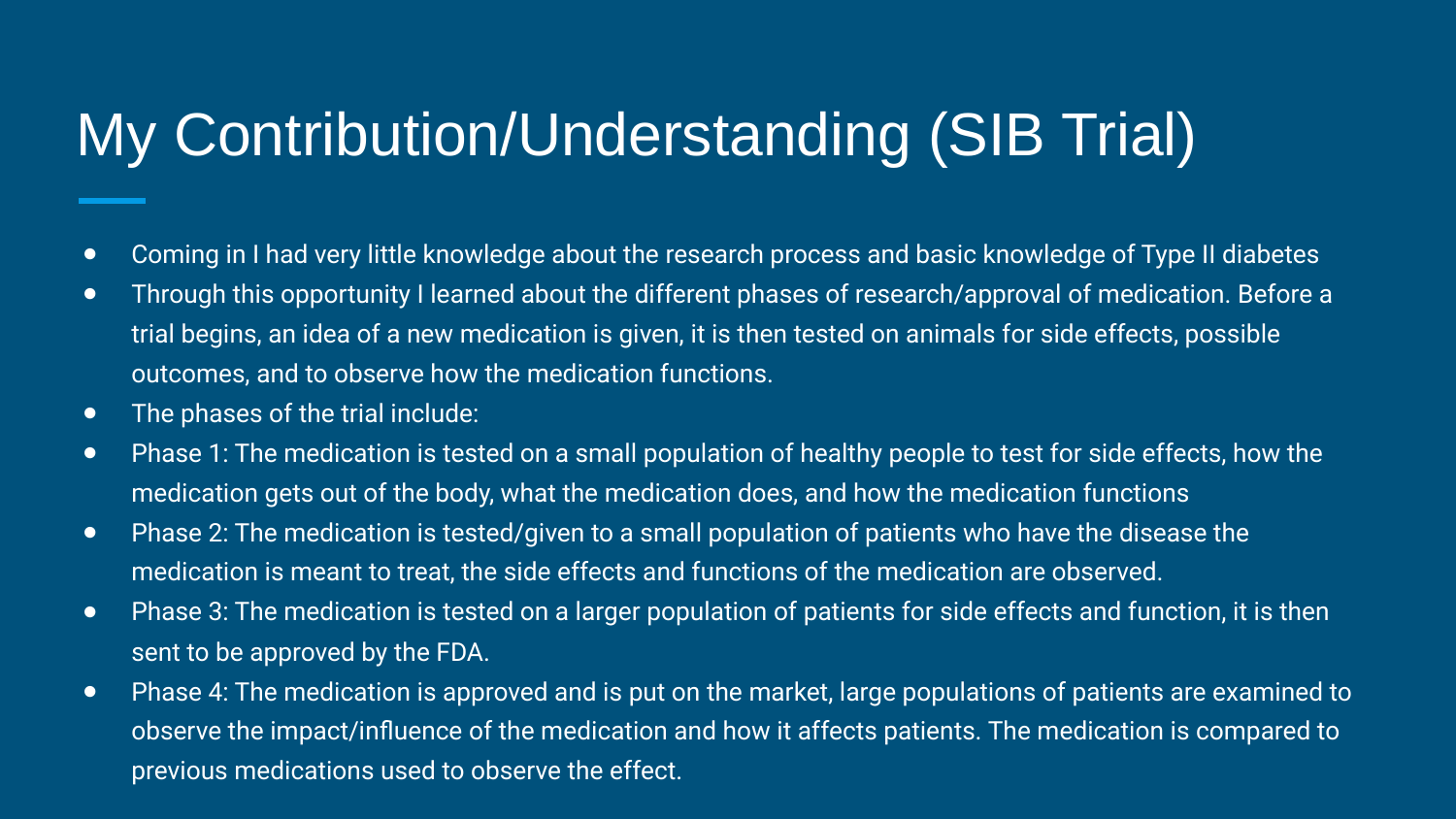

# My Contribution/Understanding (SIB Trial)
Coming in I had very little knowledge about the research process and basic knowledge of Type II diabetes
Through this opportunity I learned about the different phases of research/approval of medication. Before a trial begins, an idea of a new medication is given, it is then tested on animals for side effects, possible outcomes, and to observe how the medication functions.
The phases of the trial include:
Phase 1: The medication is tested on a small population of healthy people to test for side effects, how the medication gets out of the body, what the medication does, and how the medication functions
Phase 2: The medication is tested/given to a small population of patients who have the disease the medication is meant to treat, the side effects and functions of the medication are observed.
Phase 3: The medication is tested on a larger population of patients for side effects and function, it is then sent to be approved by the FDA.
Phase 4: The medication is approved and is put on the market, large populations of patients are examined to observe the impact/influence of the medication and how it affects patients. The medication is compared to previous medications used to observe the effect.